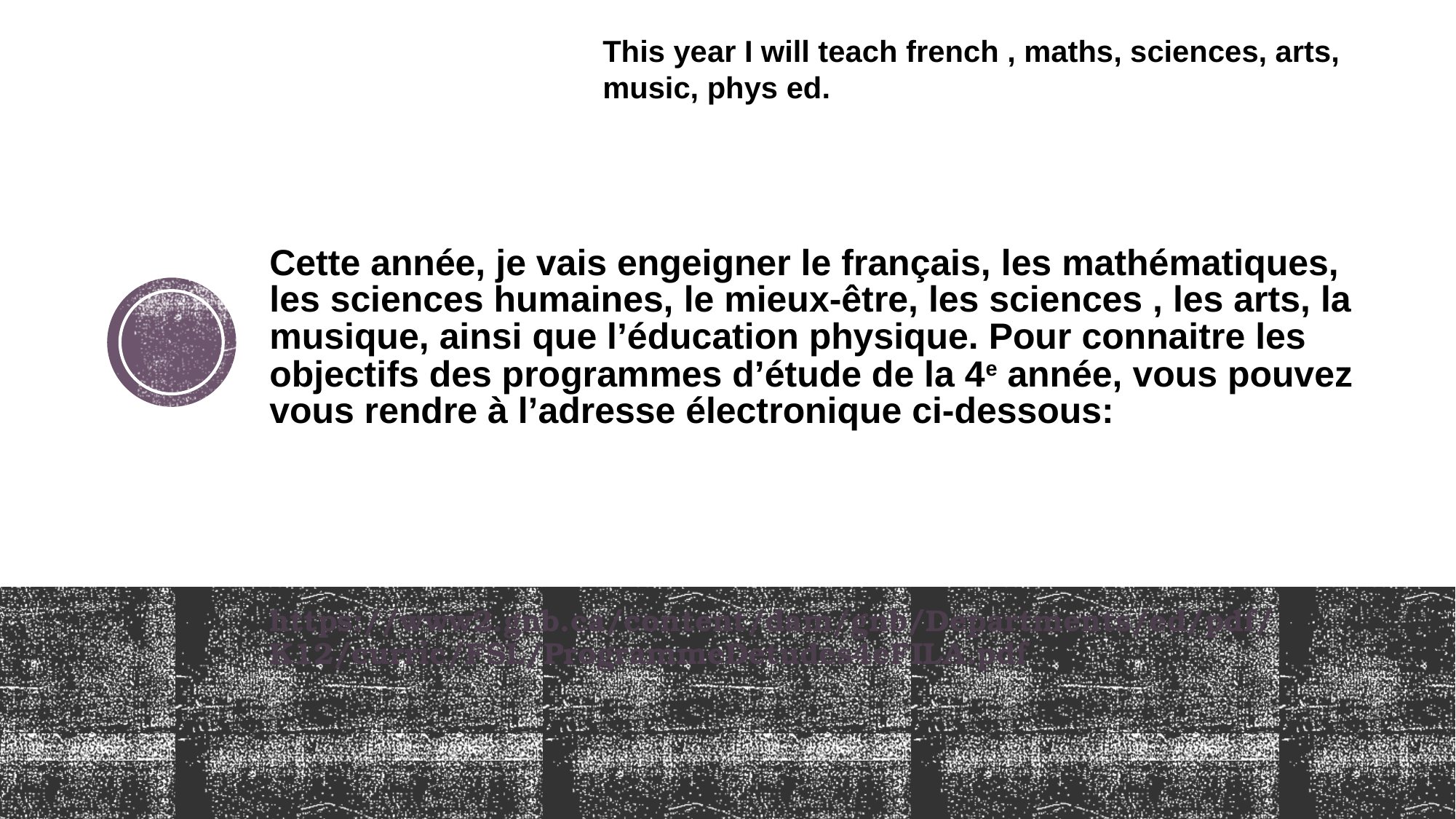

This year I will teach french , maths, sciences, arts, music, phys ed.
# Cette année, je vais engeigner le français, les mathématiques, les sciences humaines, le mieux-être, les sciences , les arts, la musique, ainsi que l’éducation physique. Pour connaitre les objectifs des programmes d’étude de la 4e année, vous pouvez vous rendre à l’adresse électronique ci-dessous:​
https://www2.gnb.ca/content/dam/gnb/Departments/ed/pdf/K12/curric/FSL/ProgrammeDetudes4eFILA.pdf